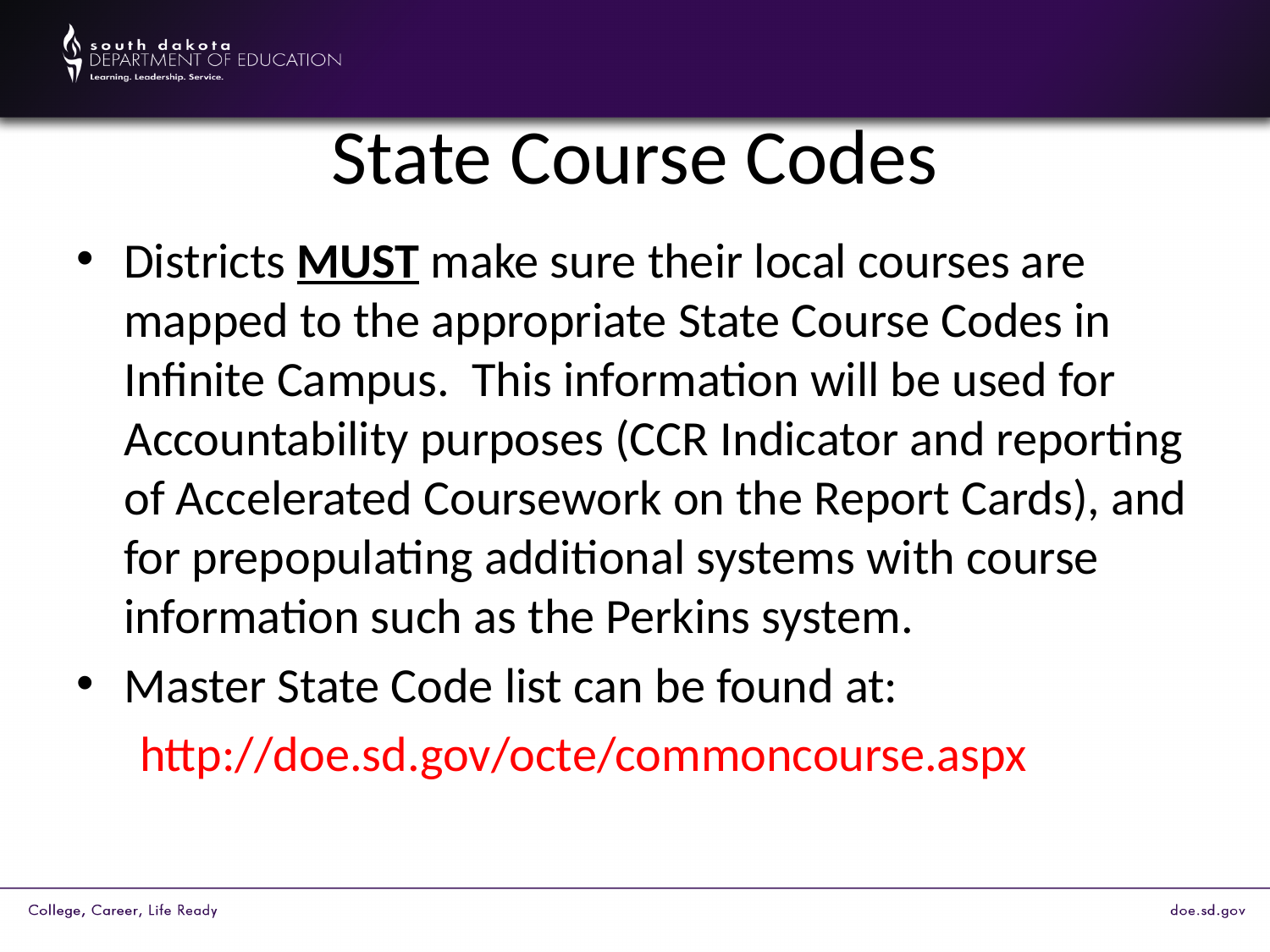

# State Course Codes
Districts MUST make sure their local courses are mapped to the appropriate State Course Codes in Infinite Campus.  This information will be used for Accountability purposes (CCR Indicator and reporting of Accelerated Coursework on the Report Cards), and for prepopulating additional systems with course information such as the Perkins system.
Master State Code list can be found at:
http://doe.sd.gov/octe/commoncourse.aspx